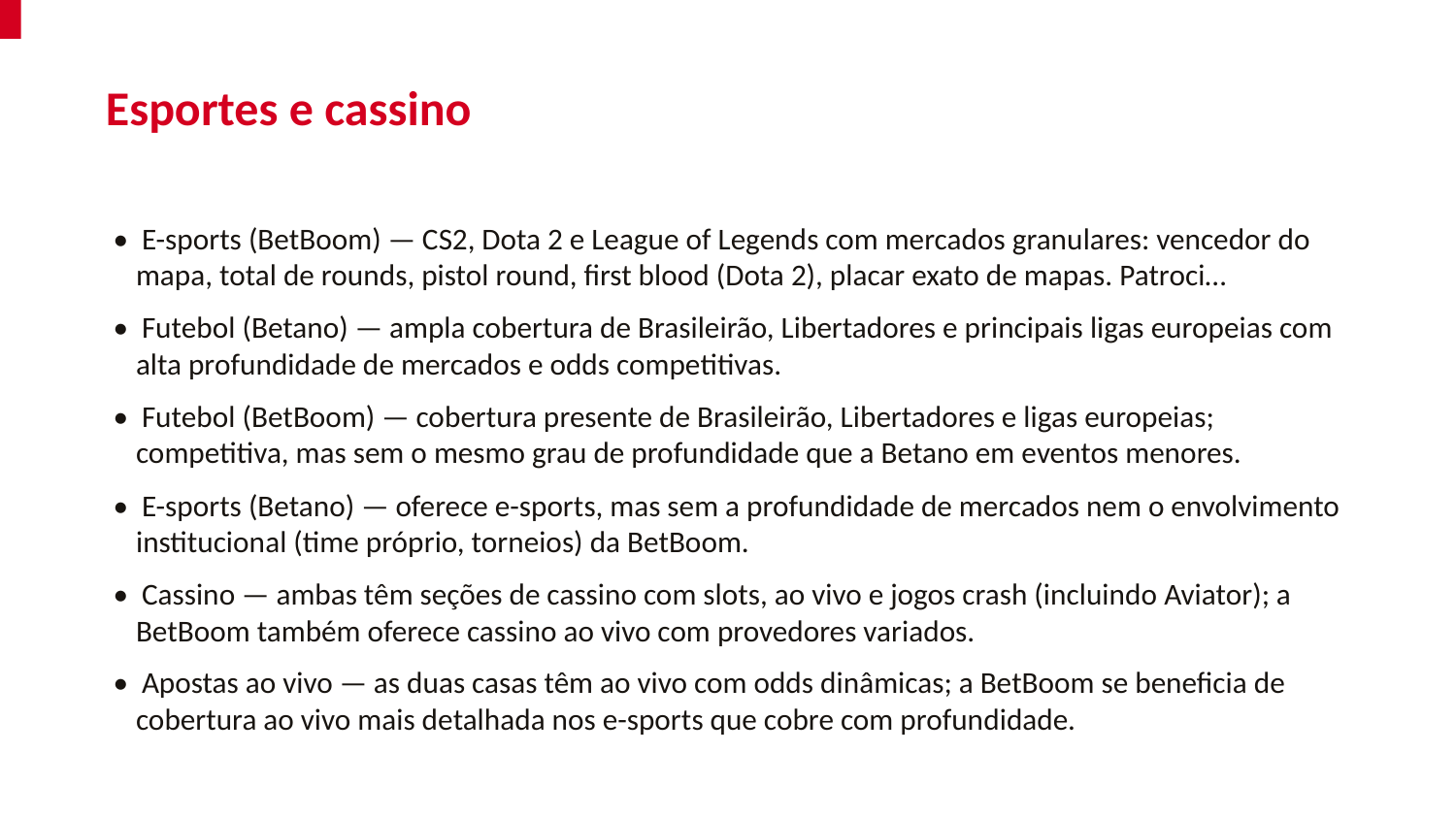

Esportes e cassino
•  E-sports (BetBoom) — CS2, Dota 2 e League of Legends com mercados granulares: vencedor do mapa, total de rounds, pistol round, first blood (Dota 2), placar exato de mapas. Patroci…
•  Futebol (Betano) — ampla cobertura de Brasileirão, Libertadores e principais ligas europeias com alta profundidade de mercados e odds competitivas.
•  Futebol (BetBoom) — cobertura presente de Brasileirão, Libertadores e ligas europeias; competitiva, mas sem o mesmo grau de profundidade que a Betano em eventos menores.
•  E-sports (Betano) — oferece e-sports, mas sem a profundidade de mercados nem o envolvimento institucional (time próprio, torneios) da BetBoom.
•  Cassino — ambas têm seções de cassino com slots, ao vivo e jogos crash (incluindo Aviator); a BetBoom também oferece cassino ao vivo com provedores variados.
•  Apostas ao vivo — as duas casas têm ao vivo com odds dinâmicas; a BetBoom se beneficia de cobertura ao vivo mais detalhada nos e-sports que cobre com profundidade.